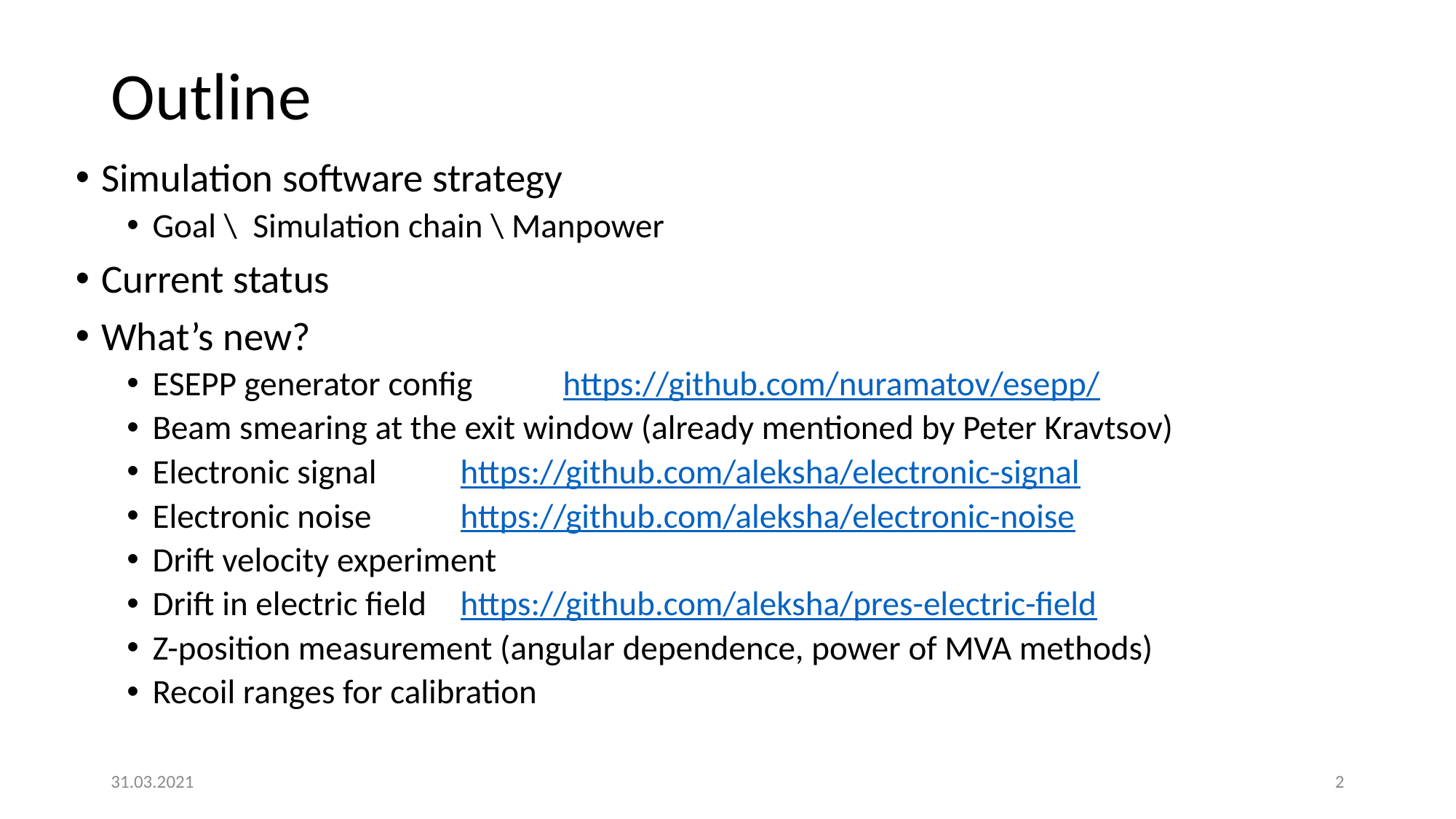

# Outline
Simulation software strategy
Goal \  Simulation chain \ Manpower
Current status
What’s new?
ESEPP generator config		https://github.com/nuramatov/esepp/
Beam smearing at the exit window (already mentioned by Peter Kravtsov)
Electronic signal			https://github.com/aleksha/electronic-signal
Electronic noise			https://github.com/aleksha/electronic-noise
Drift velocity experiment
Drift in electric field		https://github.com/aleksha/pres-electric-field
Z-position measurement (angular dependence, power of MVA methods)
Recoil ranges for calibration

31.03.2021
2